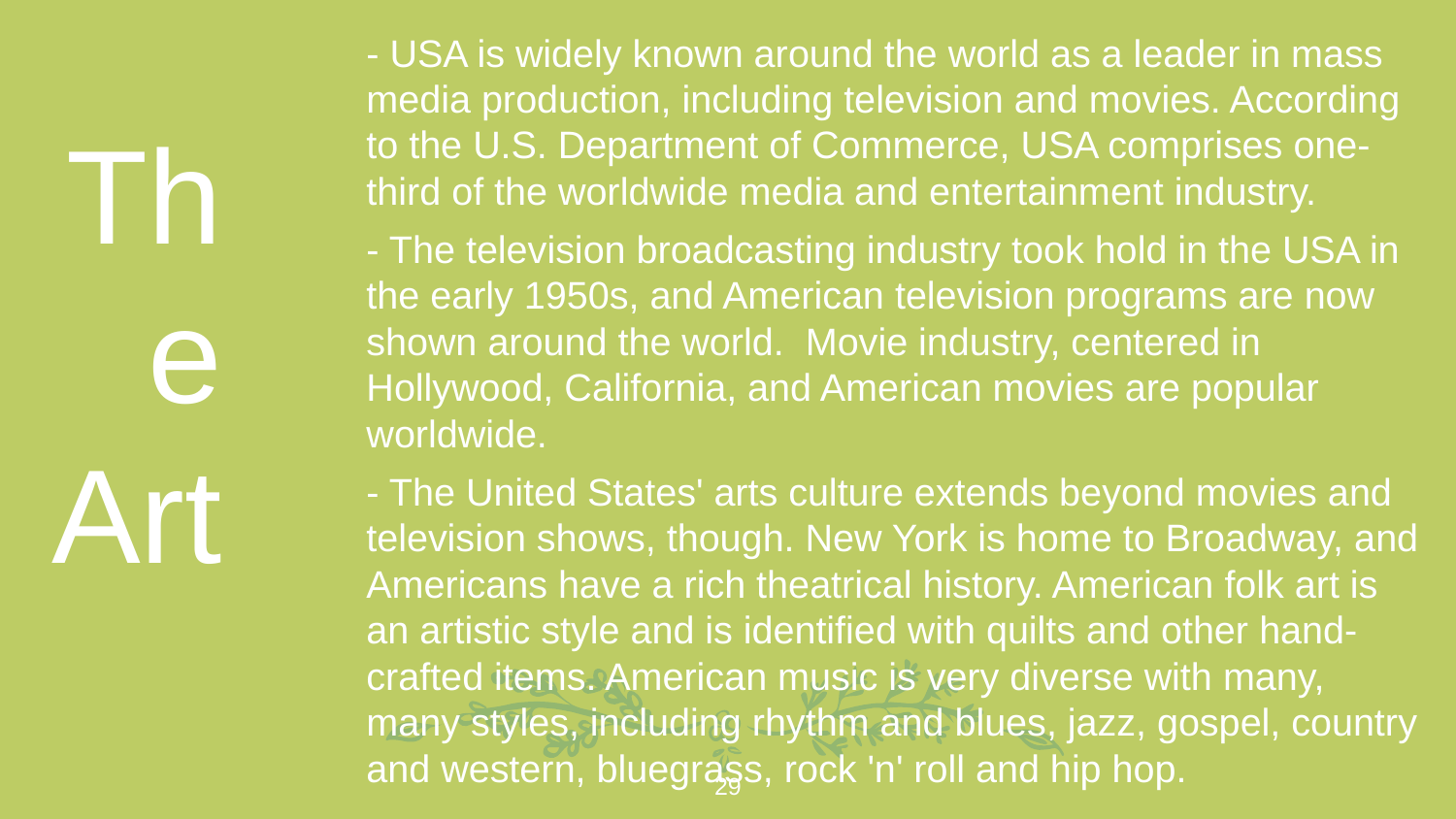

- USA is widely known around the world as a leader in mass media production, including television and movies. According to the U.S. Department of Commerce, USA comprises one-third of the worldwide media and entertainment industry.
- The television broadcasting industry took hold in the USA in the early 1950s, and American television programs are now shown around the world.  Movie industry, centered in Hollywood, California, and American movies are popular worldwide.
- The United States' arts culture extends beyond movies and television shows, though. New York is home to Broadway, and Americans have a rich theatrical history. American folk art is an artistic style and is identified with quilts and other hand-crafted items. American music is very diverse with many, many styles, including rhythm and blues, jazz, gospel, country and western, bluegrass, rock 'n' roll and hip hop.
The Art
29